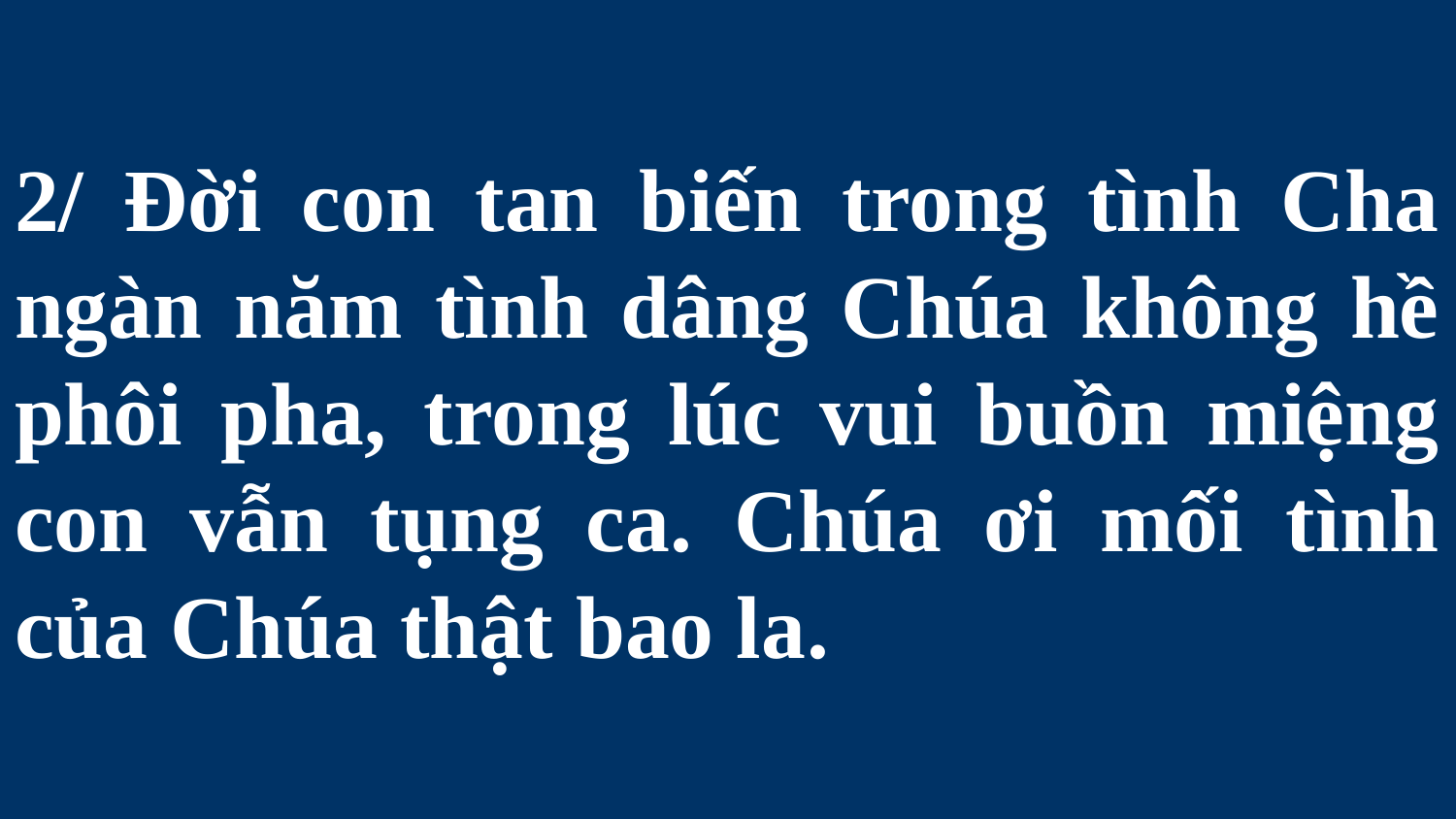

# 2/ Đời con tan biến trong tình Cha ngàn năm tình dâng Chúa không hề phôi pha, trong lúc vui buồn miệng con vẫn tụng ca. Chúa ơi mối tình của Chúa thật bao la.